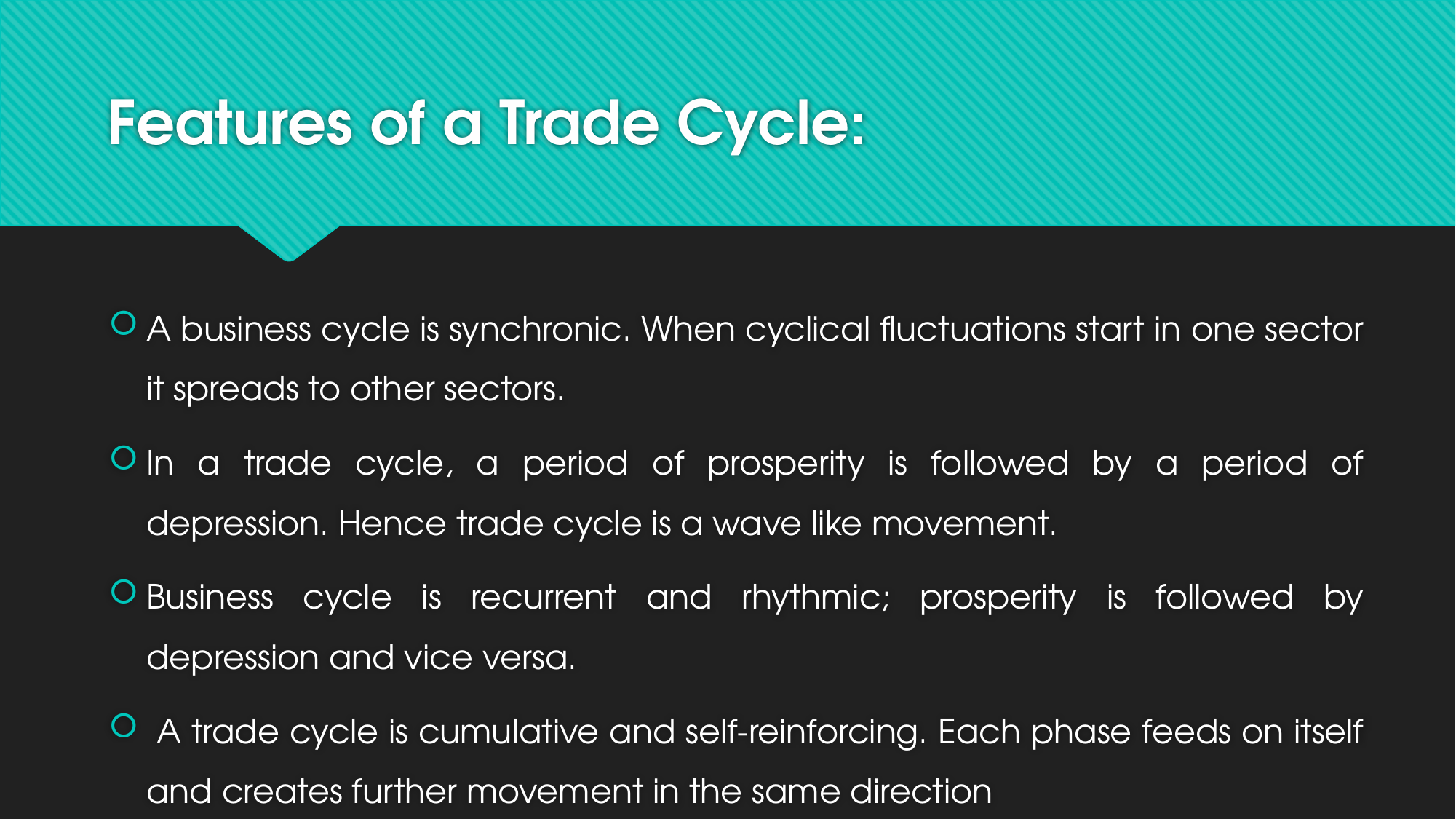

# Features of a Trade Cycle:
A business cycle is synchronic. When cyclical fluctuations start in one sector it spreads to other sectors.
In a trade cycle, a period of prosperity is followed by a period of depression. Hence trade cycle is a wave like movement.
Business cycle is recurrent and rhythmic; prosperity is followed by depression and vice versa.
 A trade cycle is cumulative and self-reinforcing. Each phase feeds on itself and creates further movement in the same direction